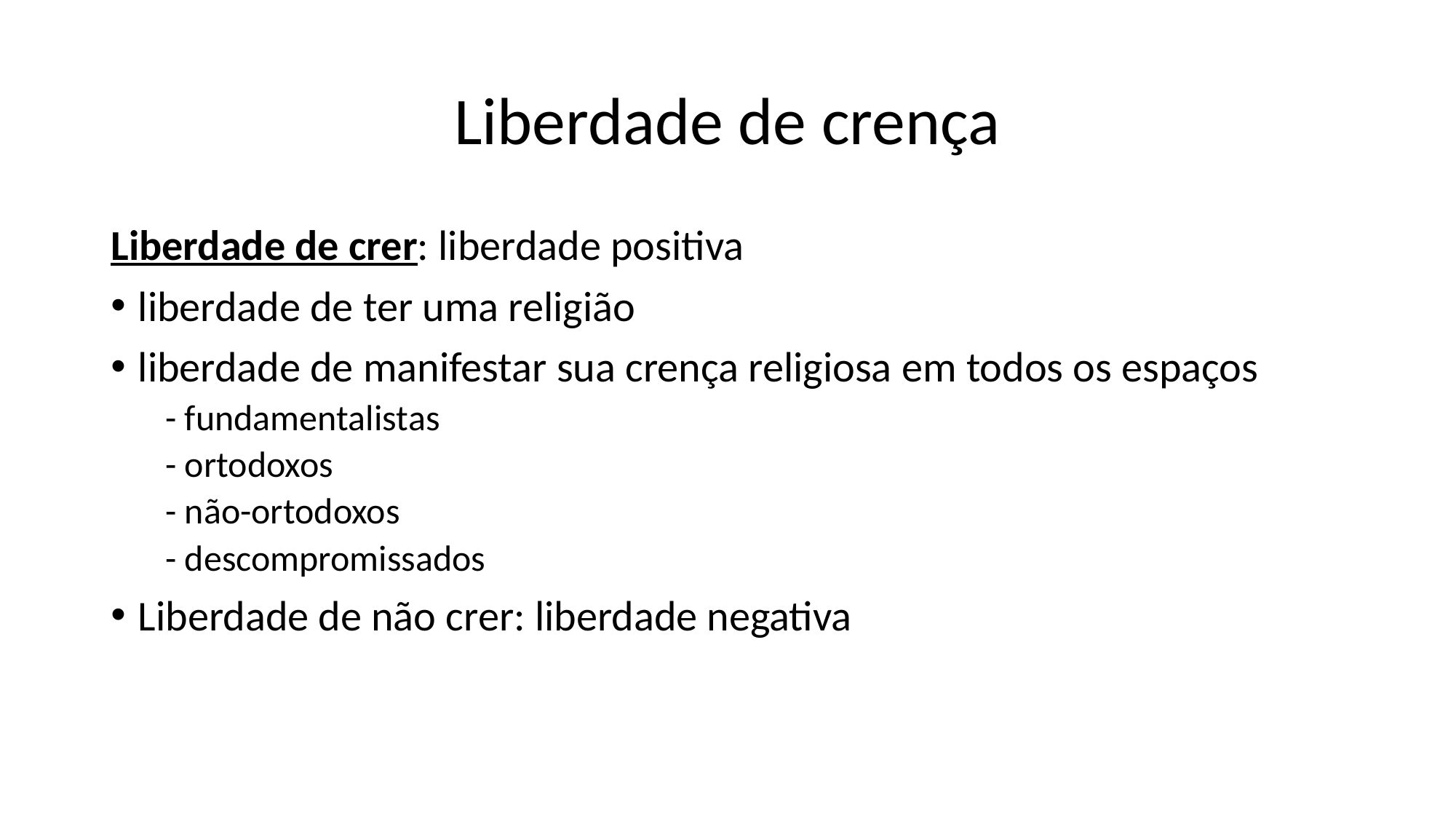

# Liberdade de crença
Liberdade de crer: liberdade positiva
liberdade de ter uma religião
liberdade de manifestar sua crença religiosa em todos os espaços
- fundamentalistas
- ortodoxos
- não-ortodoxos
- descompromissados
Liberdade de não crer: liberdade negativa